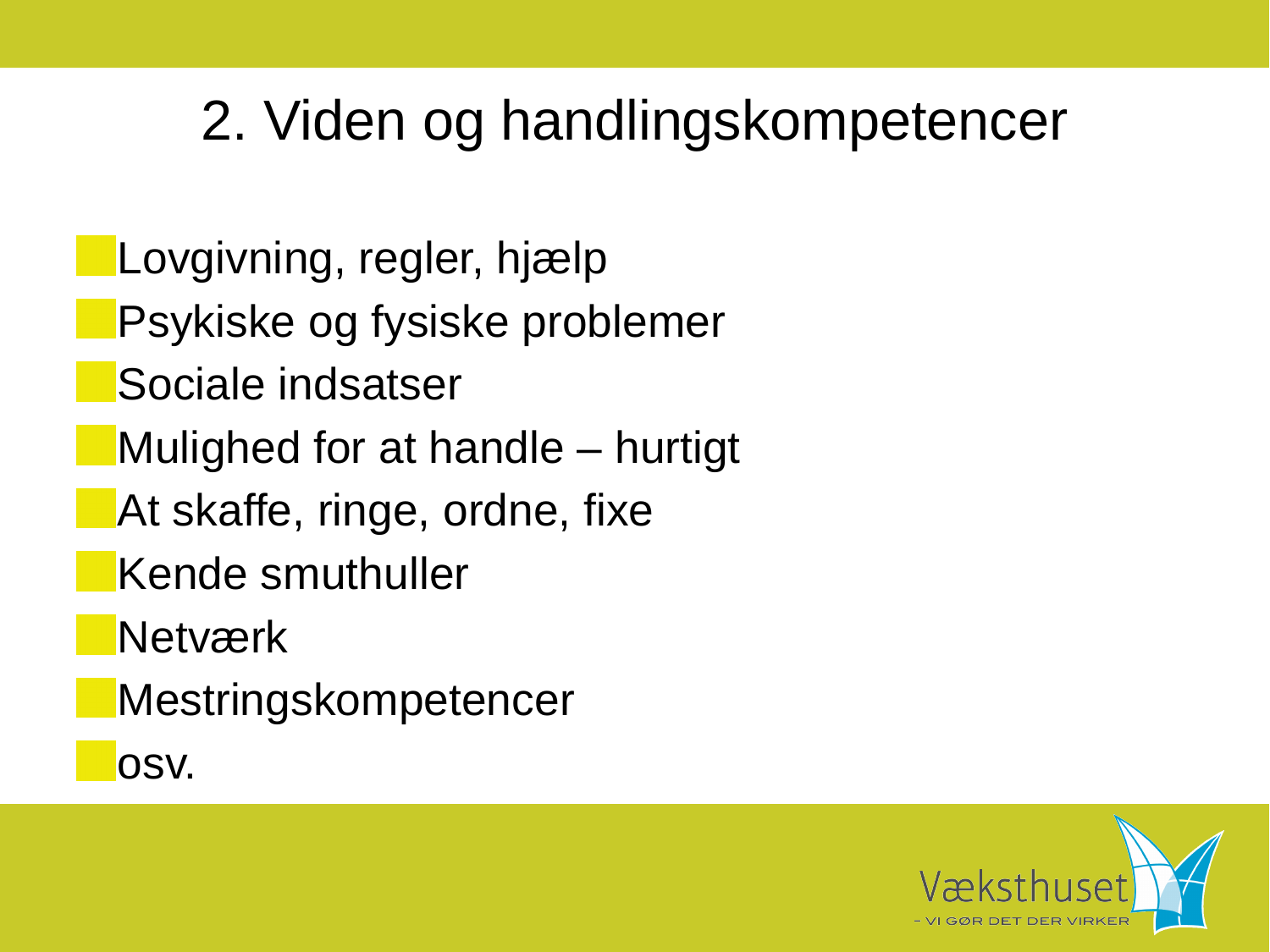

# 2. Viden og handlingskompetencer
Lovgivning, regler, hjælp
Psykiske og fysiske problemer
Sociale indsatser
Mulighed for at handle – hurtigt
At skaffe, ringe, ordne, fixe
Kende smuthuller
Netværk
Mestringskompetencer
osv.